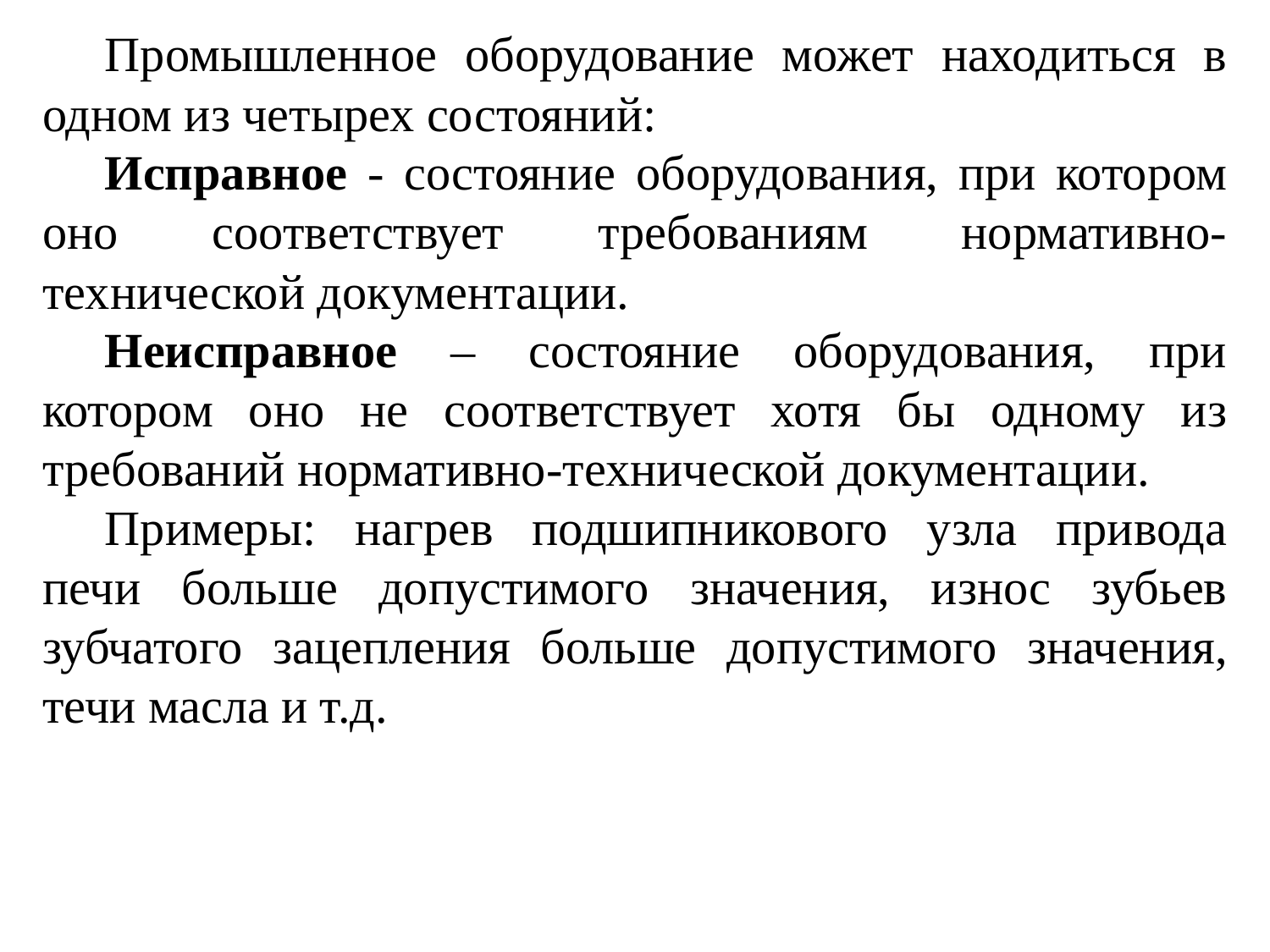

Промышленное оборудование может находиться в одном из четырех состояний:
Исправное - состояние оборудования, при котором оно соответствует требованиям нормативно-технической документации.
Неисправное – состояние оборудования, при котором оно не соответствует хотя бы одному из требований нормативно-технической документации.
Примеры: нагрев подшипникового узла привода печи больше допустимого значения, износ зубьев зубчатого зацепления больше допустимого значения, течи масла и т.д.